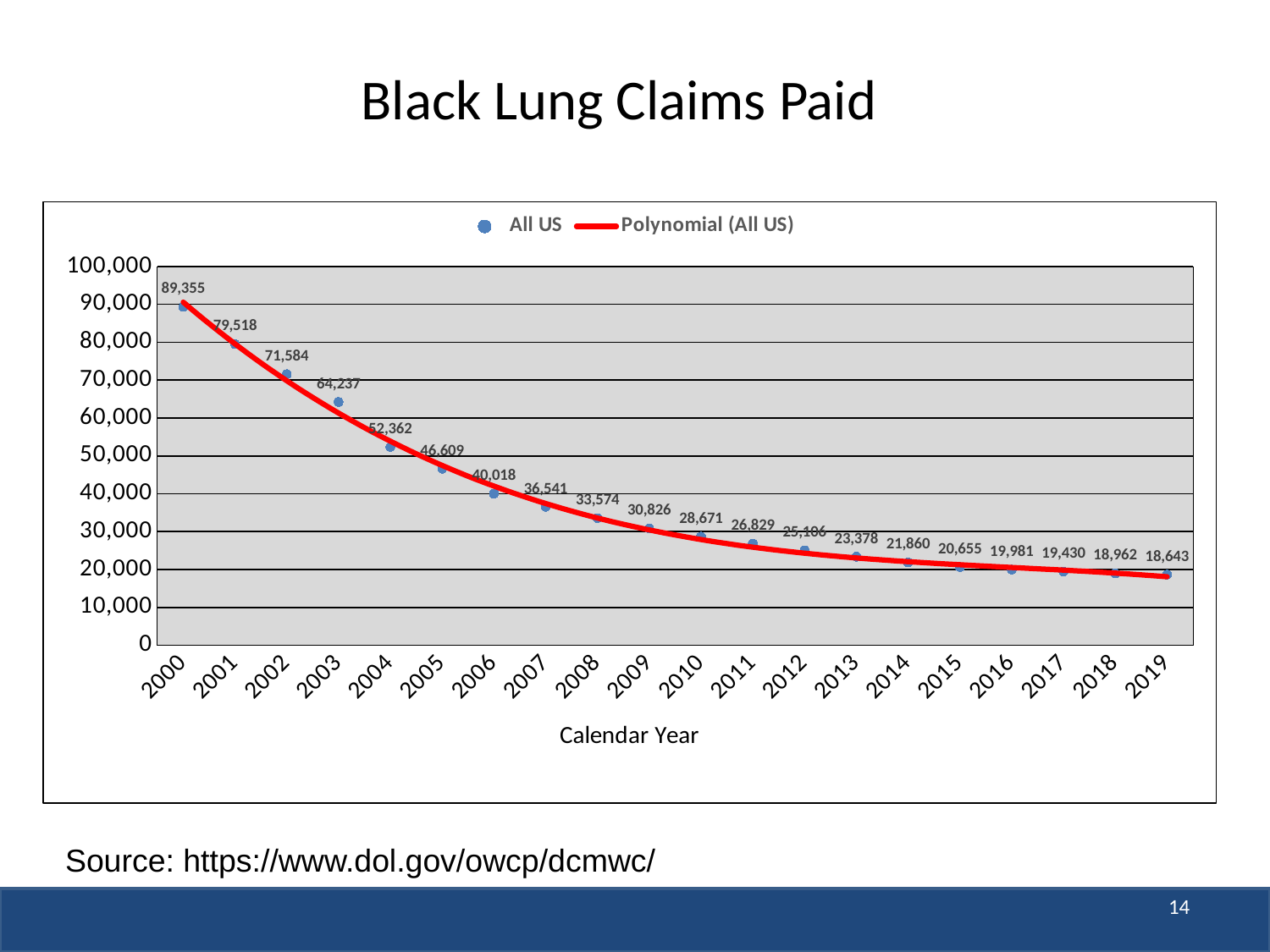

Black Lung Claims Paid

### Chart

| Category | All US |
|---|---|
| 2000 | 89355.0 |
| 2001 | 79518.0 |
| 2002 | 71584.0 |
| 2003 | 64237.0 |
| 2004 | 52362.0 |
| 2005 | 46609.0 |
| 2006 | 40018.0 |
| 2007 | 36541.0 |
| 2008 | 33574.0 |
| 2009 | 30826.0 |
| 2010 | 28671.0 |
| 2011 | 26829.0 |
| 2012 | 25106.0 |
| 2013 | 23378.0 |
| 2014 | 21860.0 |
| 2015 | 20655.0 |
| 2016 | 19981.0 |
| 2017 | 19430.0 |
| 2018 | 18962.0 |
| 2019 | 18643.0 |
Source: https://www.dol.gov/owcp/dcmwc/
14